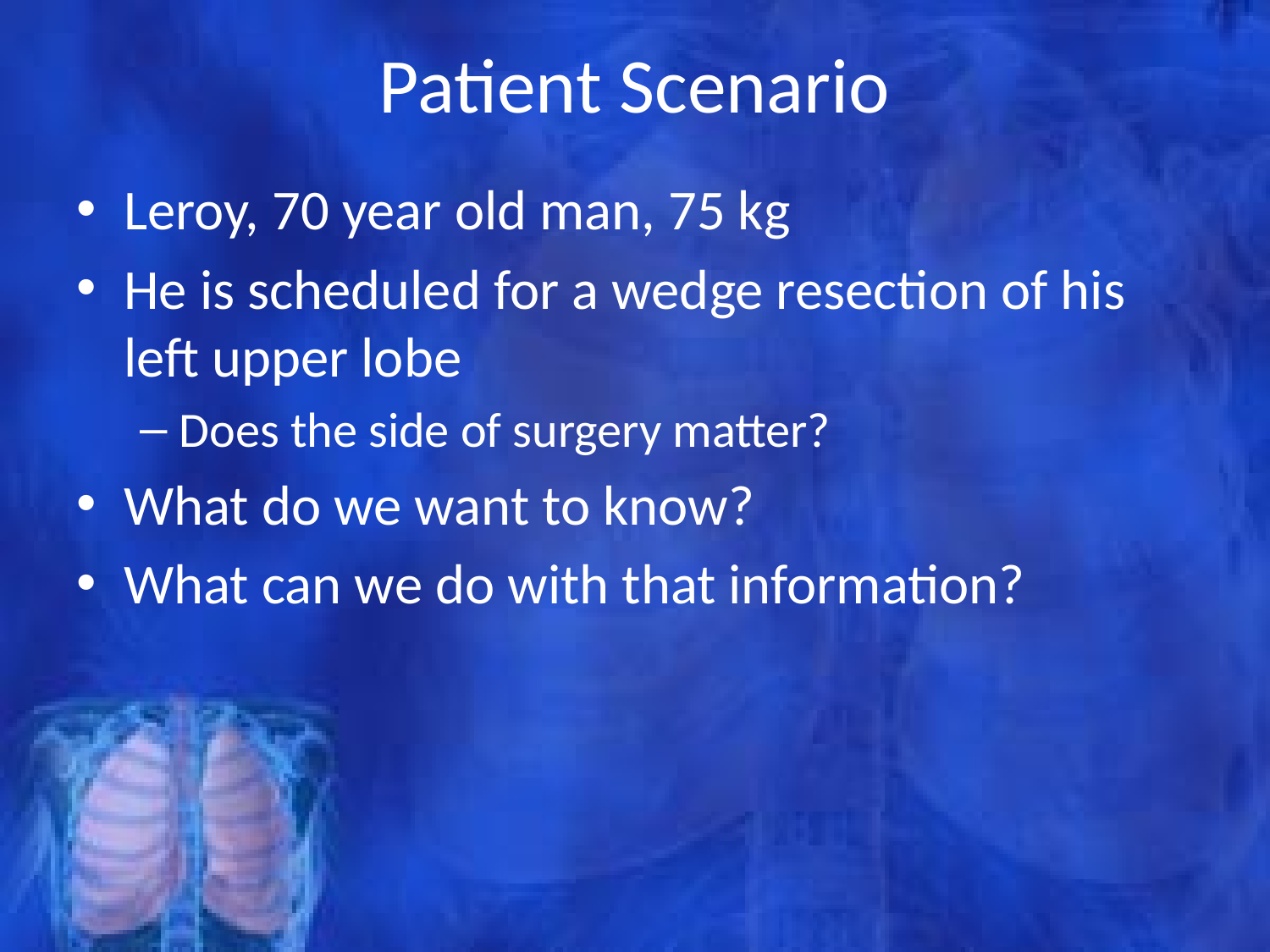

# Patient Scenario
Leroy, 70 year old man, 75 kg
He is scheduled for a wedge resection of his left upper lobe
Does the side of surgery matter?
What do we want to know?
What can we do with that information?